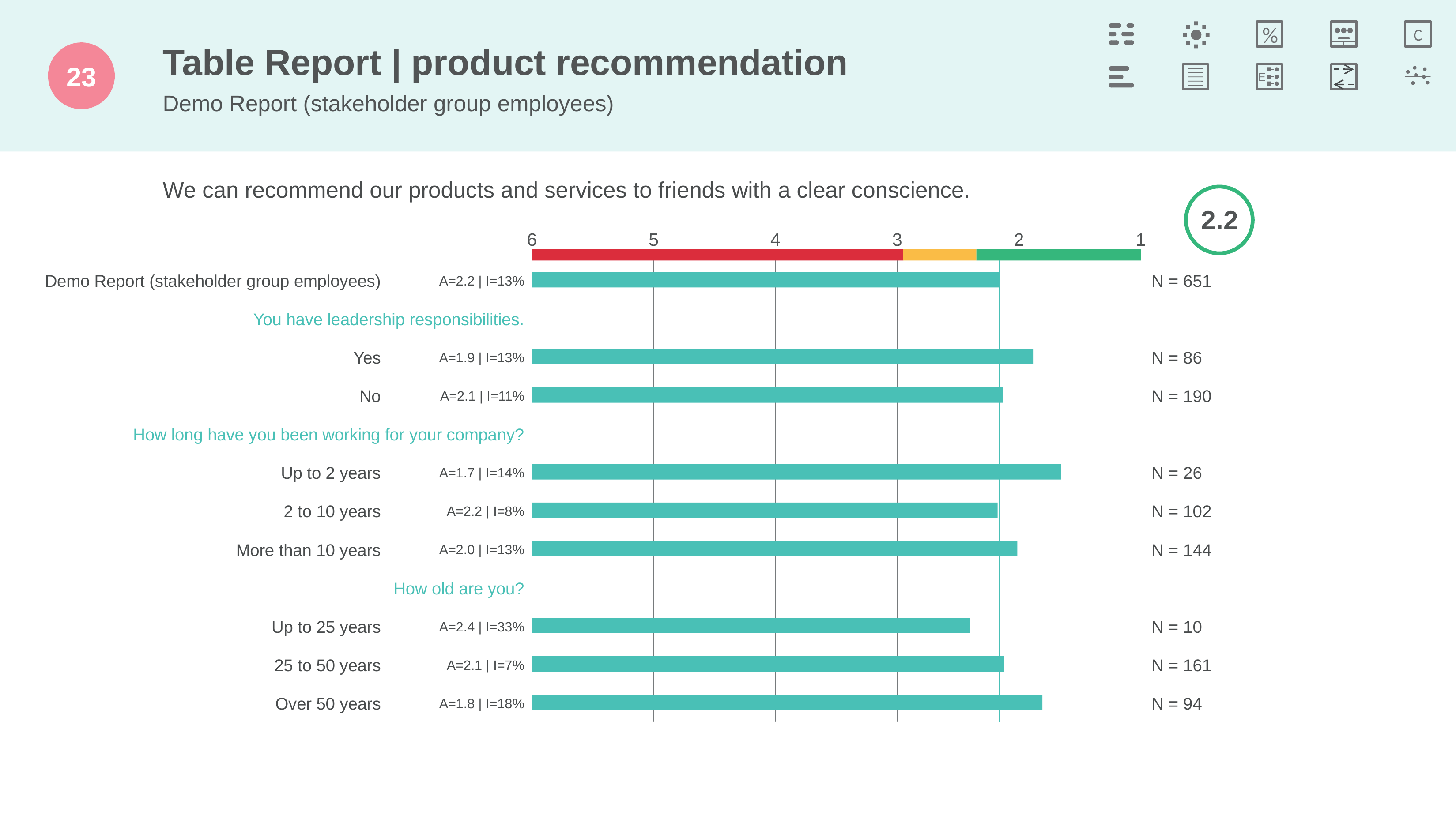

%

C
# Table Report | product recommendation
Demo Report (stakeholder group employees)
23

E

We can recommend our products and services to friends with a clear conscience.
2.2
6
5
4
3
2
1

Demo Report (stakeholder group employees)
A=2.2 | I=13%

N = 651

You have leadership responsibilities.

Yes
A=1.9 | I=13%
N = 86

No
A=2.1 | I=11%
N = 190

How long have you been working for your company?

Up to 2 years
A=1.7 | I=14%
N = 26

2 to 10 years
A=2.2 | I=8%
N = 102

More than 10 years
A=2.0 | I=13%
N = 144

How old are you?

Up to 25 years
A=2.4 | I=33%
N = 10

25 to 50 years
A=2.1 | I=7%
N = 161

Over 50 years
A=1.8 | I=18%
N = 94